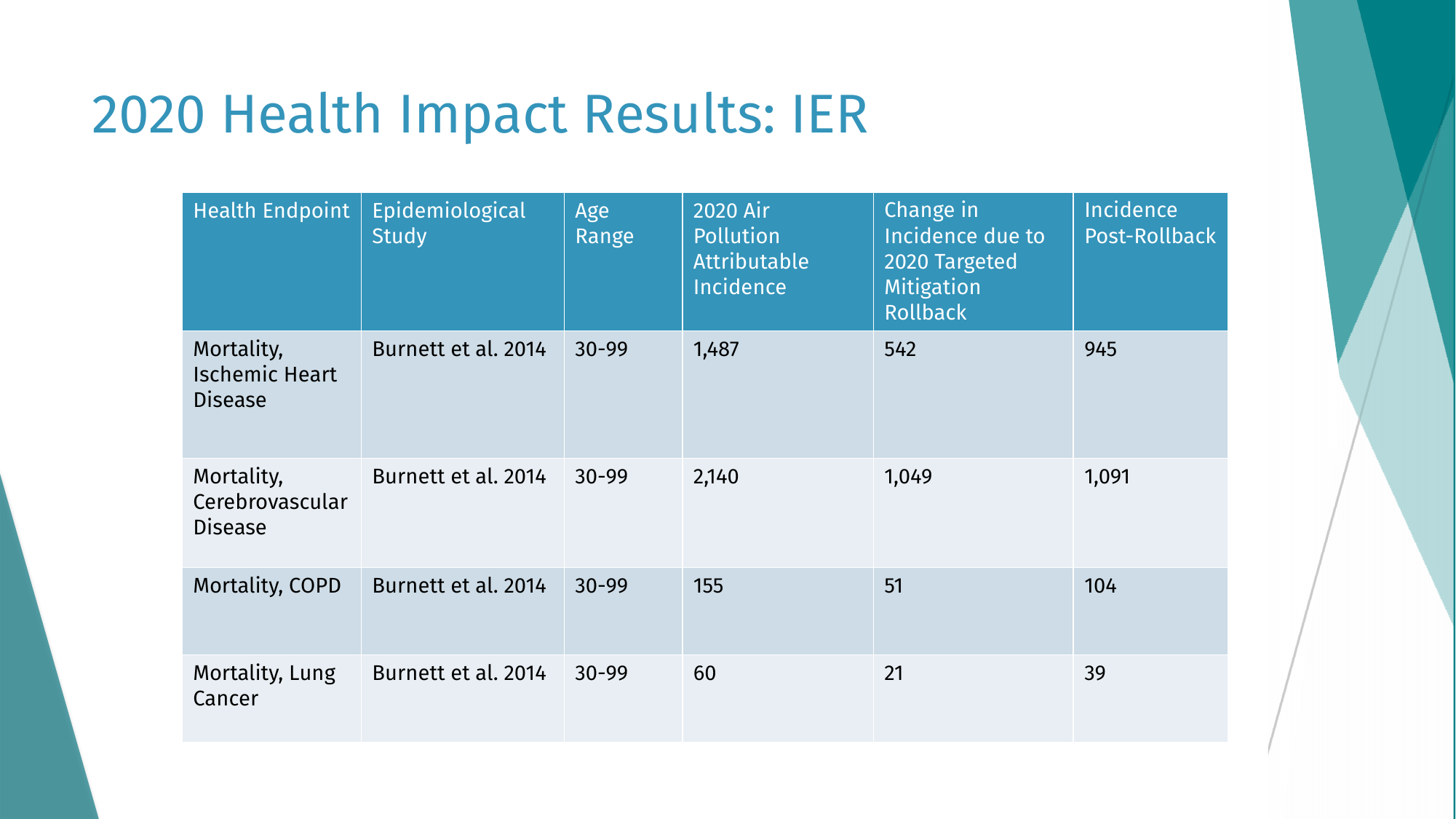

# 2020 Health Impact Results: IER
| Health Endpoint | Epidemiological Study | Age Range | 2020 Air Pollution Attributable Incidence | Change in Incidence due to 2020 Targeted Mitigation Rollback | Incidence Post-Rollback |
| --- | --- | --- | --- | --- | --- |
| Mortality, Ischemic Heart Disease | Burnett et al. 2014 | 30-99 | 1,487 | 542 | 945 |
| Mortality, Cerebrovascular Disease | Burnett et al. 2014 | 30-99 | 2,140 | 1,049 | 1,091 |
| Mortality, COPD | Burnett et al. 2014 | 30-99 | 155 | 51 | 104 |
| Mortality, Lung Cancer | Burnett et al. 2014 | 30-99 | 60 | 21 | 39 |